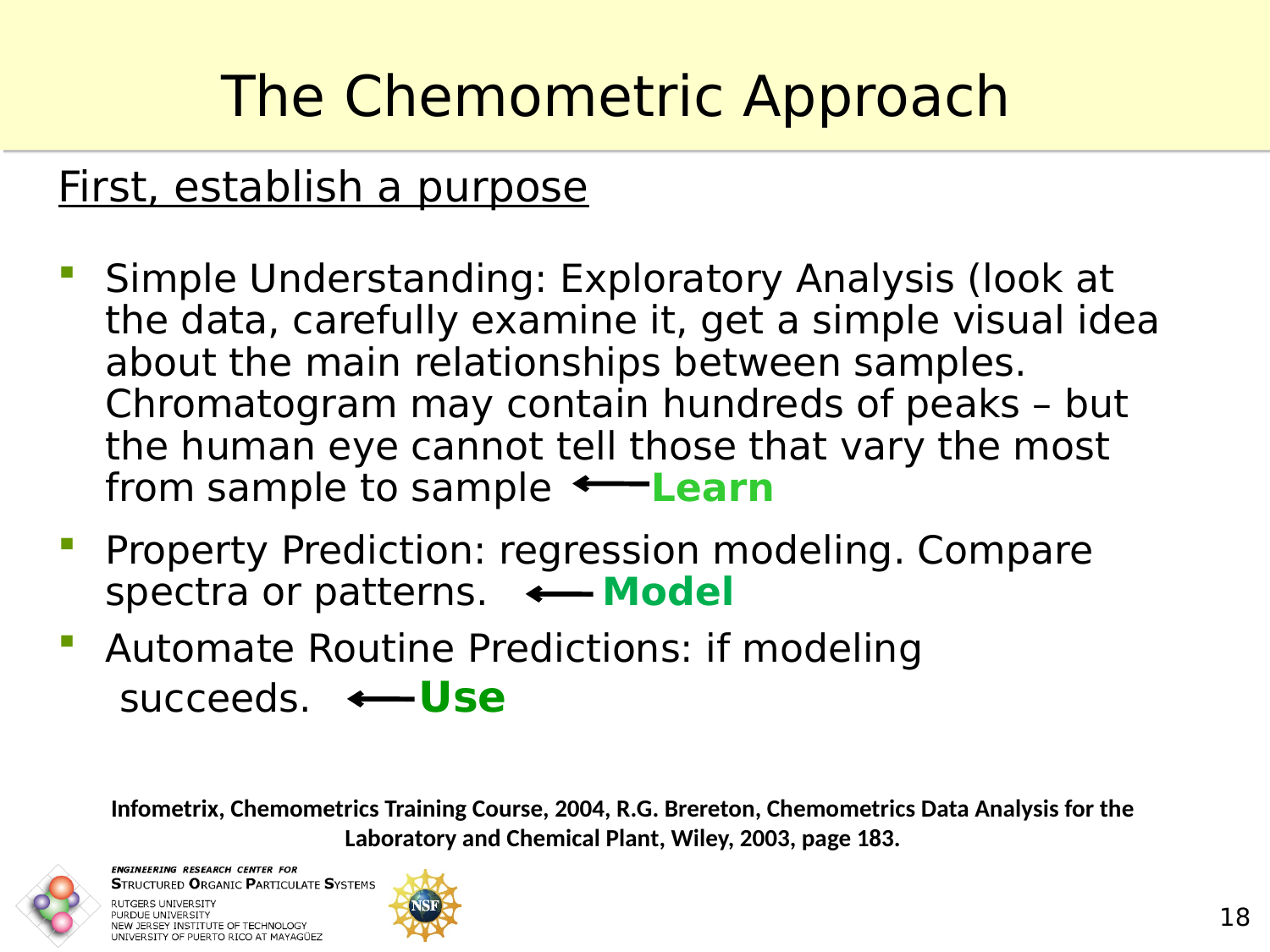

# The Chemometric Approach
First, establish a purpose

Simple Understanding: Exploratory Analysis (look at the data, carefully examine it, get a simple visual idea about the main relationships between samples. Chromatogram may contain hundreds of peaks – but the human eye cannot tell those that vary the most from sample to sample        Learn
Property Prediction: regression modeling. Compare spectra or patterns.         Model
Automate Routine Predictions: if modeling
     succeeds.        Use

Infometrix, Chemometrics Training Course, 2004, R.G. Brereton, Chemometrics Data Analysis for the Laboratory and Chemical Plant, Wiley, 2003, page 183.